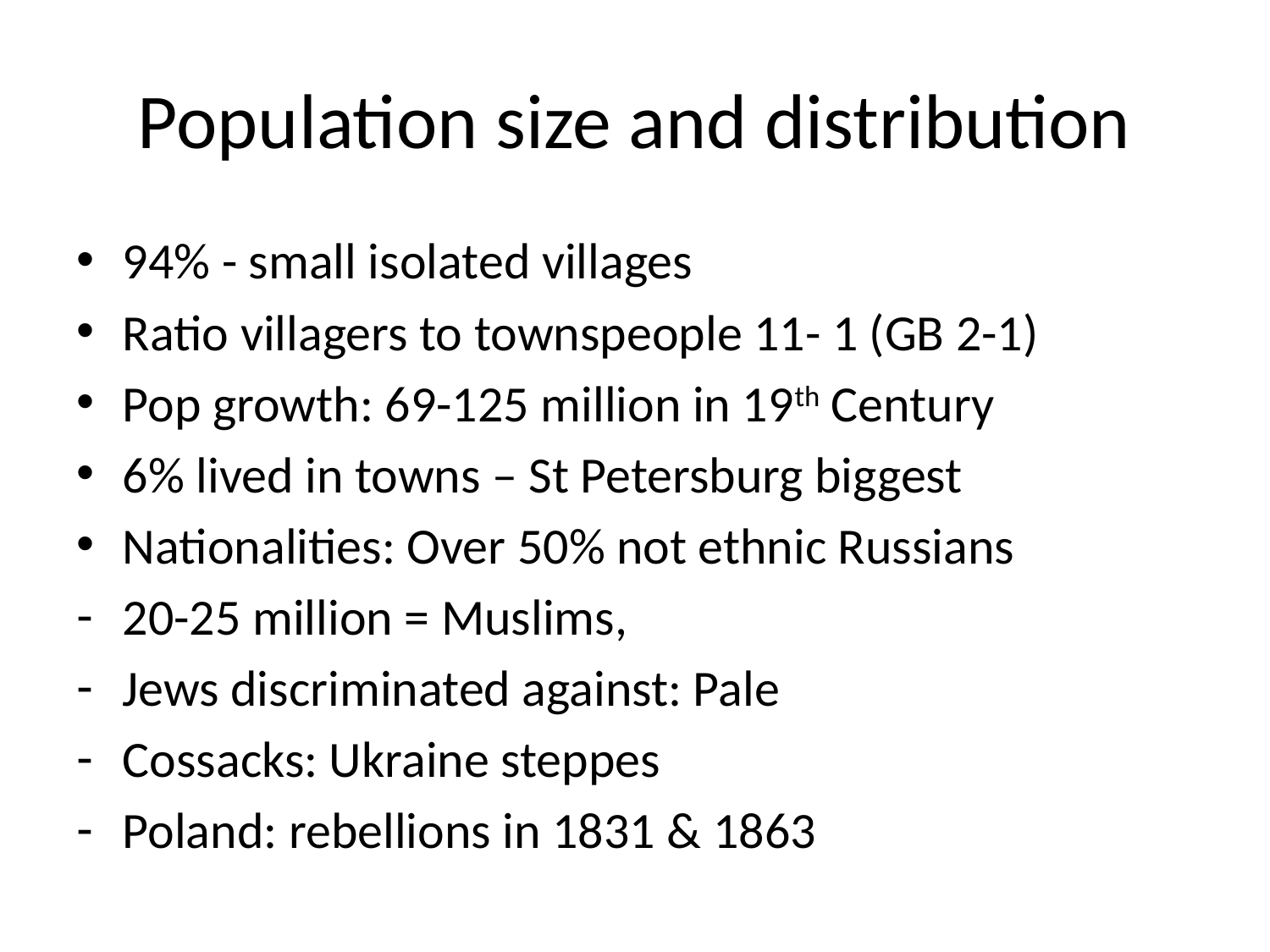

# Population size and distribution
94% - small isolated villages
Ratio villagers to townspeople 11- 1 (GB 2-1)
Pop growth: 69-125 million in 19th Century
6% lived in towns – St Petersburg biggest
Nationalities: Over 50% not ethnic Russians
20-25 million = Muslims,
Jews discriminated against: Pale
Cossacks: Ukraine steppes
Poland: rebellions in 1831 & 1863